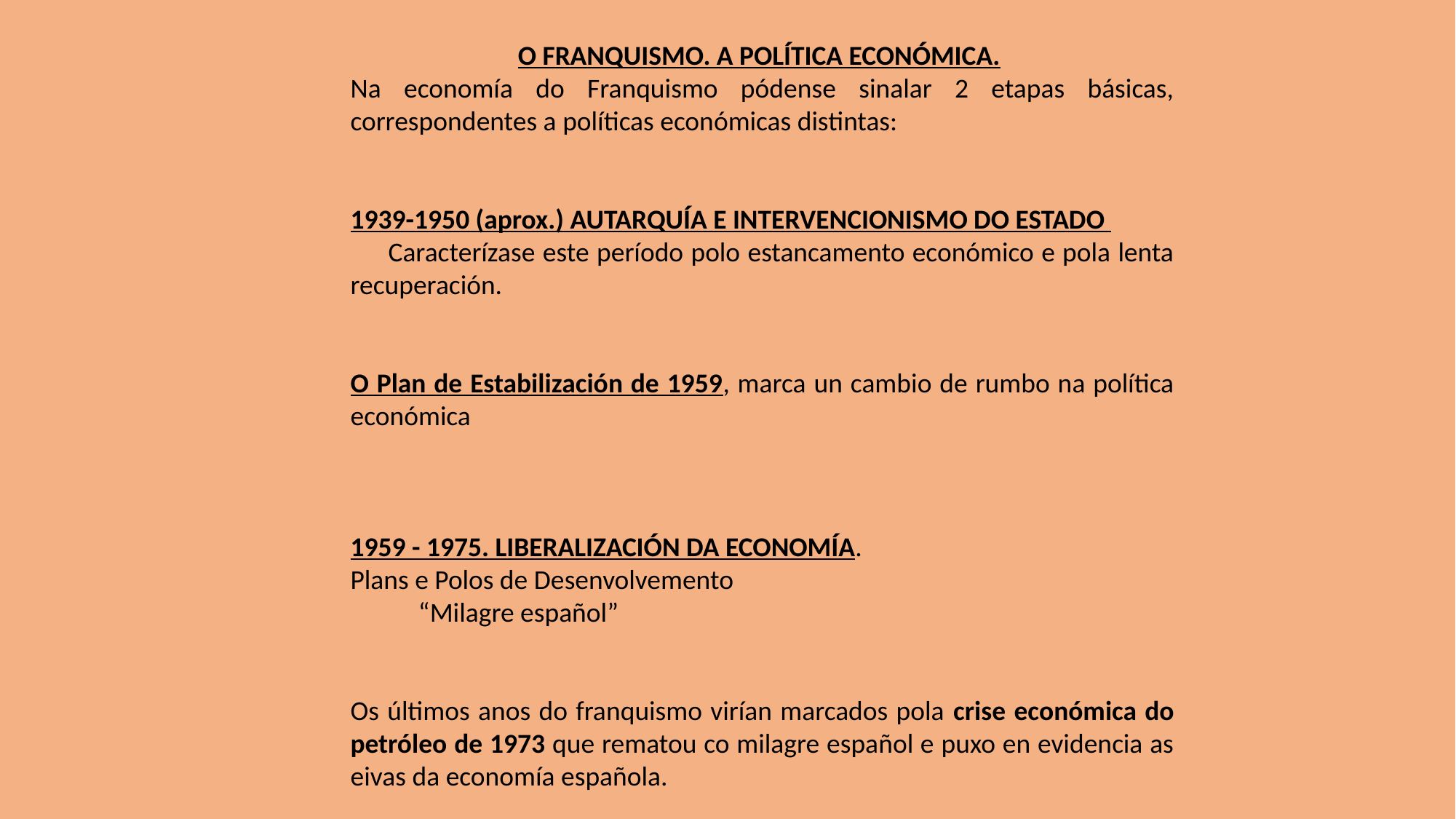

O FRANQUISMO. A POLÍTICA ECONÓMICA.
Na economía do Franquismo pódense sinalar 2 etapas básicas, correspondentes a políticas económicas distintas:

1939-1950 (aprox.) AUTARQUÍA E INTERVENCIONISMO DO ESTADO
     Caracterízase este período polo estancamento económico e pola lenta recuperación.

O Plan de Estabilización de 1959, marca un cambio de rumbo na política económica

1959 - 1975. LIBERALIZACIÓN DA ECONOMÍA.
Plans e Polos de Desenvolvemento
           “Milagre español”

Os últimos anos do franquismo virían marcados pola crise económica do petróleo de 1973 que rematou co milagre español e puxo en evidencia as eivas da economía española.